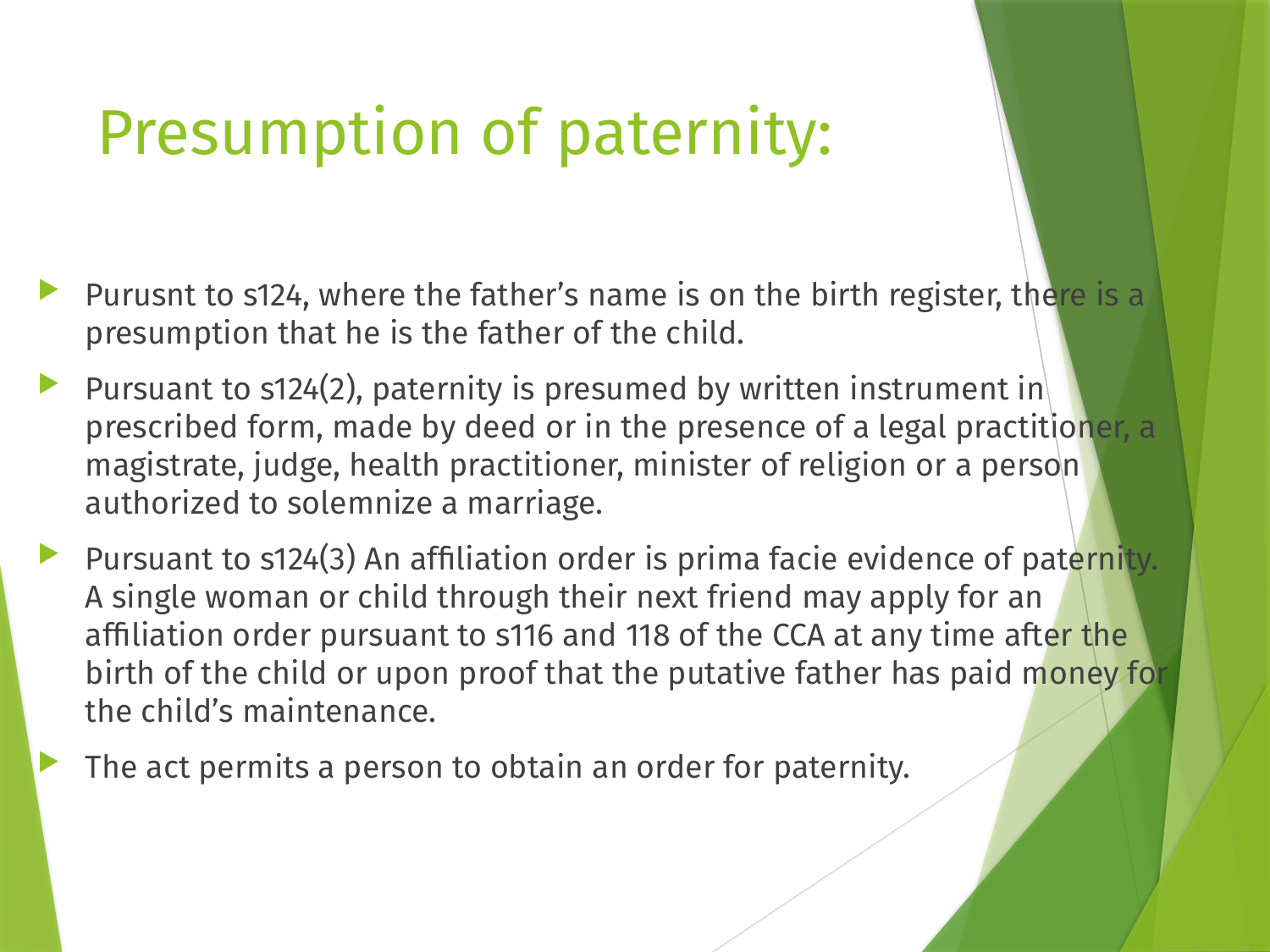

# Presumption of paternity:
Purusnt to s124, where the father’s name is on the birth register, there is a presumption that he is the father of the child.
Pursuant to s124(2), paternity is presumed by written instrument in prescribed form, made by deed or in the presence of a legal practitioner, a magistrate, judge, health practitioner, minister of religion or a person authorized to solemnize a marriage.
Pursuant to s124(3) An affiliation order is prima facie evidence of paternity. A single woman or child through their next friend may apply for an affiliation order pursuant to s116 and 118 of the CCA at any time after the birth of the child or upon proof that the putative father has paid money for the child’s maintenance.
The act permits a person to obtain an order for paternity.